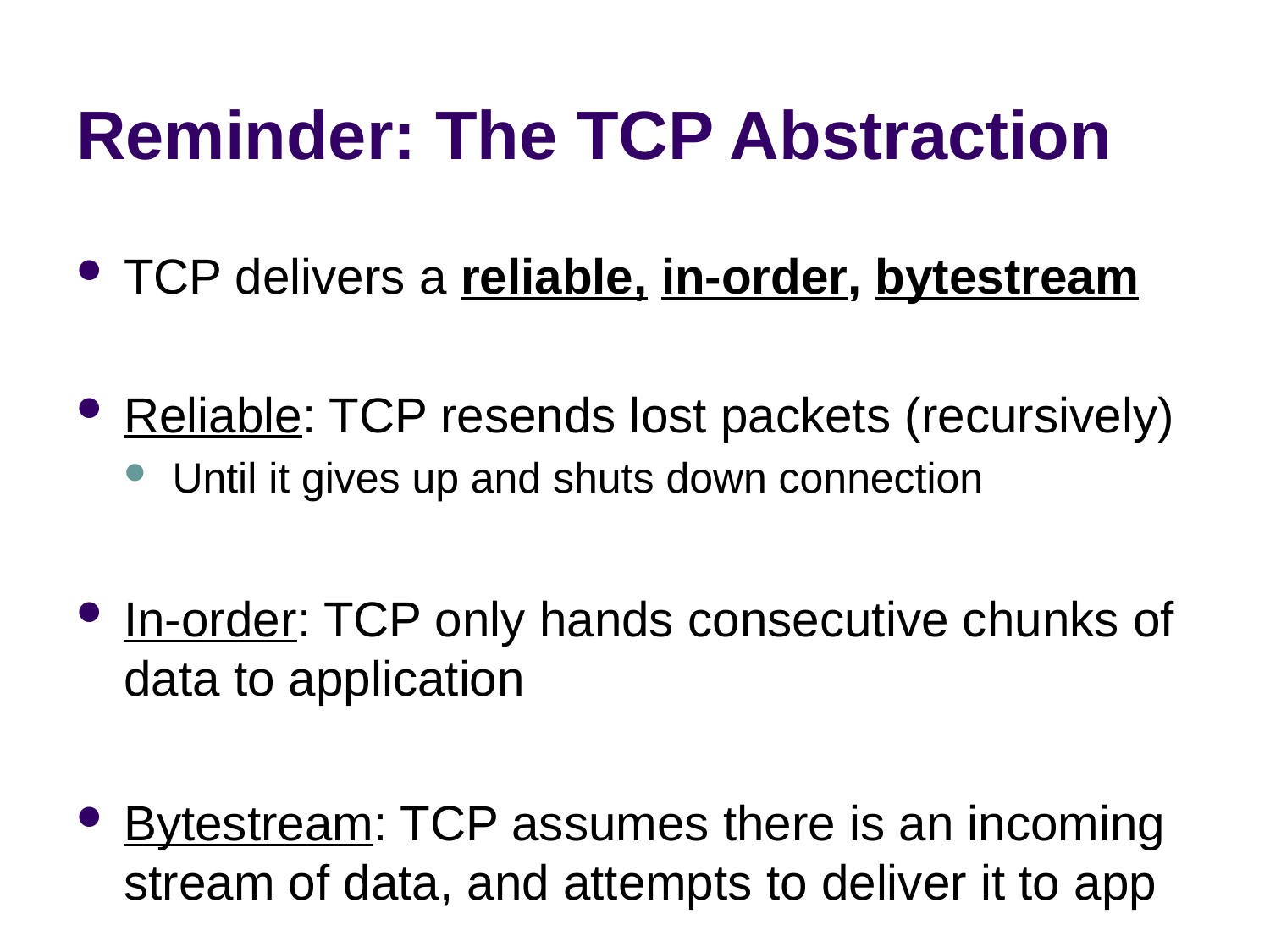

# Reminder: The TCP Abstraction
TCP delivers a reliable, in-order, bytestream

Reliable: TCP resends lost packets (recursively)
Until it gives up and shuts down connection

In-order: TCP only hands consecutive chunks of data to application

Bytestream: TCP assumes there is an incoming stream of data, and attempts to deliver it to app